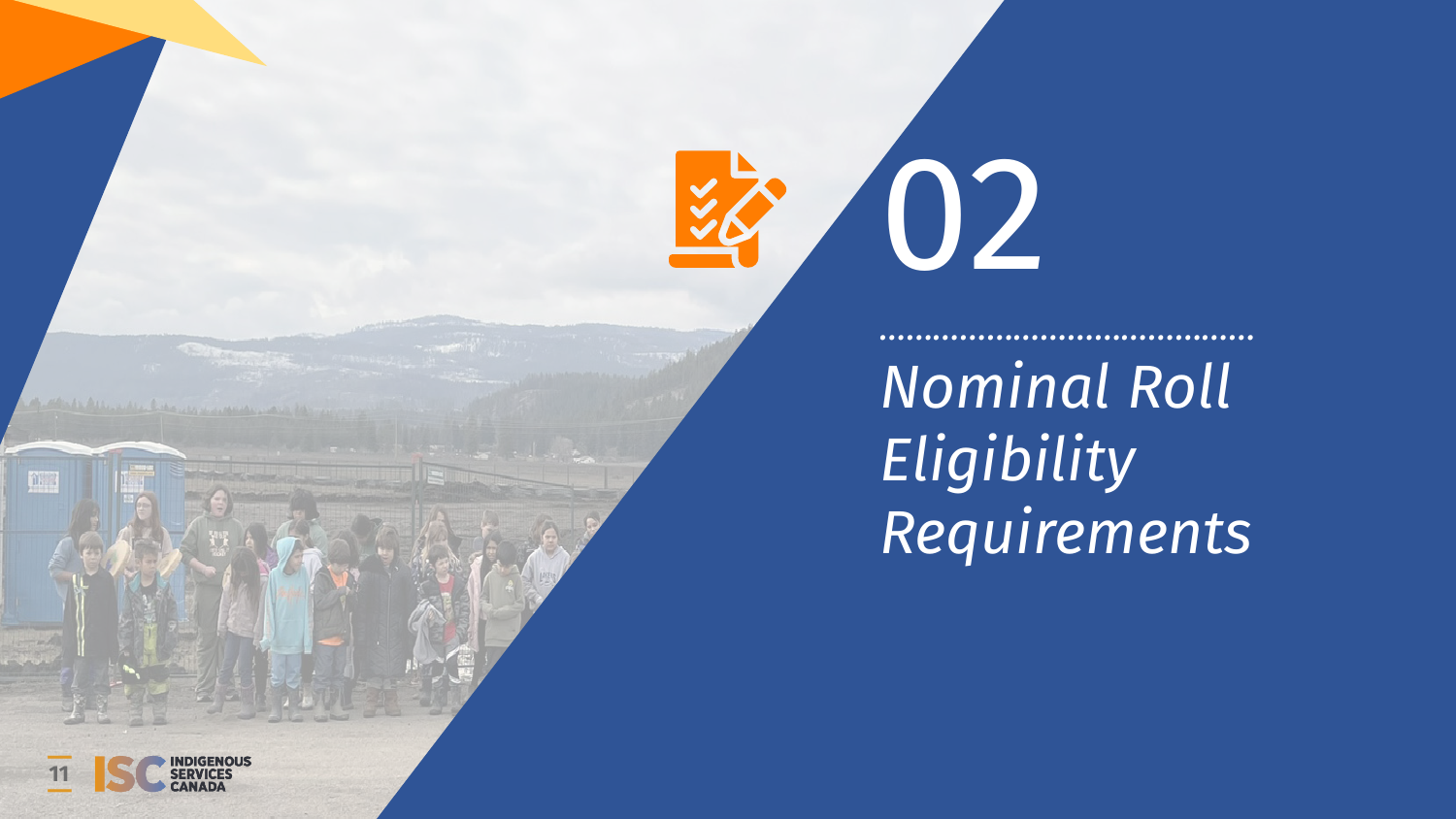

02
……………………………………
Nominal Roll Eligibility Requirements

11